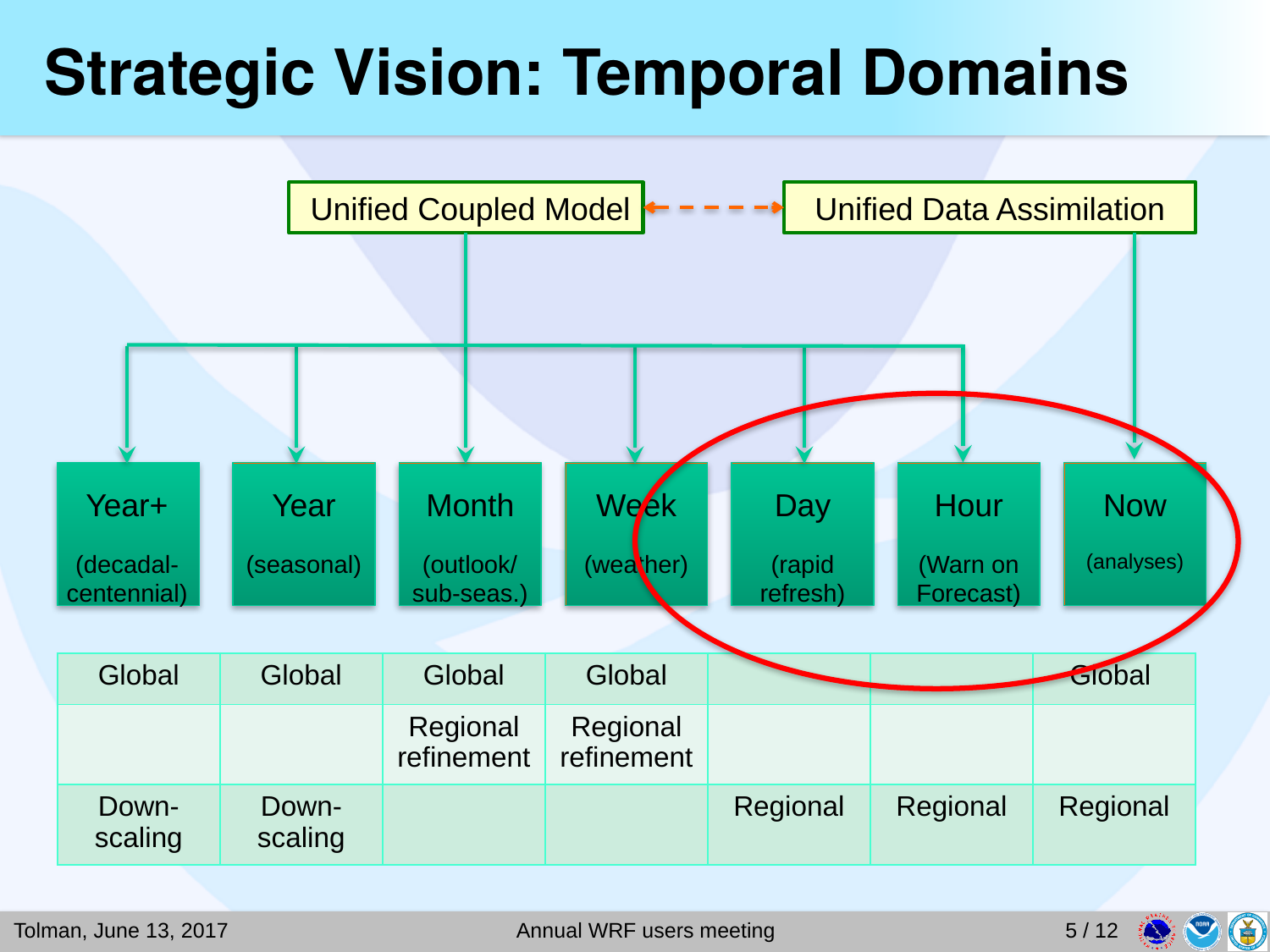

# Strategic Vision: Temporal Domains
 Unified Coupled Model
Unified Data Assimilation

Year+

(decadal- centennial)

Year

(seasonal)

Month

(outlook/
sub-seas.)

Week

(weather)

Day

(rapid refresh)

Hour

(Warn on Forecast)

Now

(analyses)

| Global | Global | Global | Global |  |  | Global |
| --- | --- | --- | --- | --- | --- | --- |
|  |  | Regional refinement | Regional refinement |  |  |  |
| Down-scaling | Down-scaling |  |  | Regional | Regional | Regional |
5